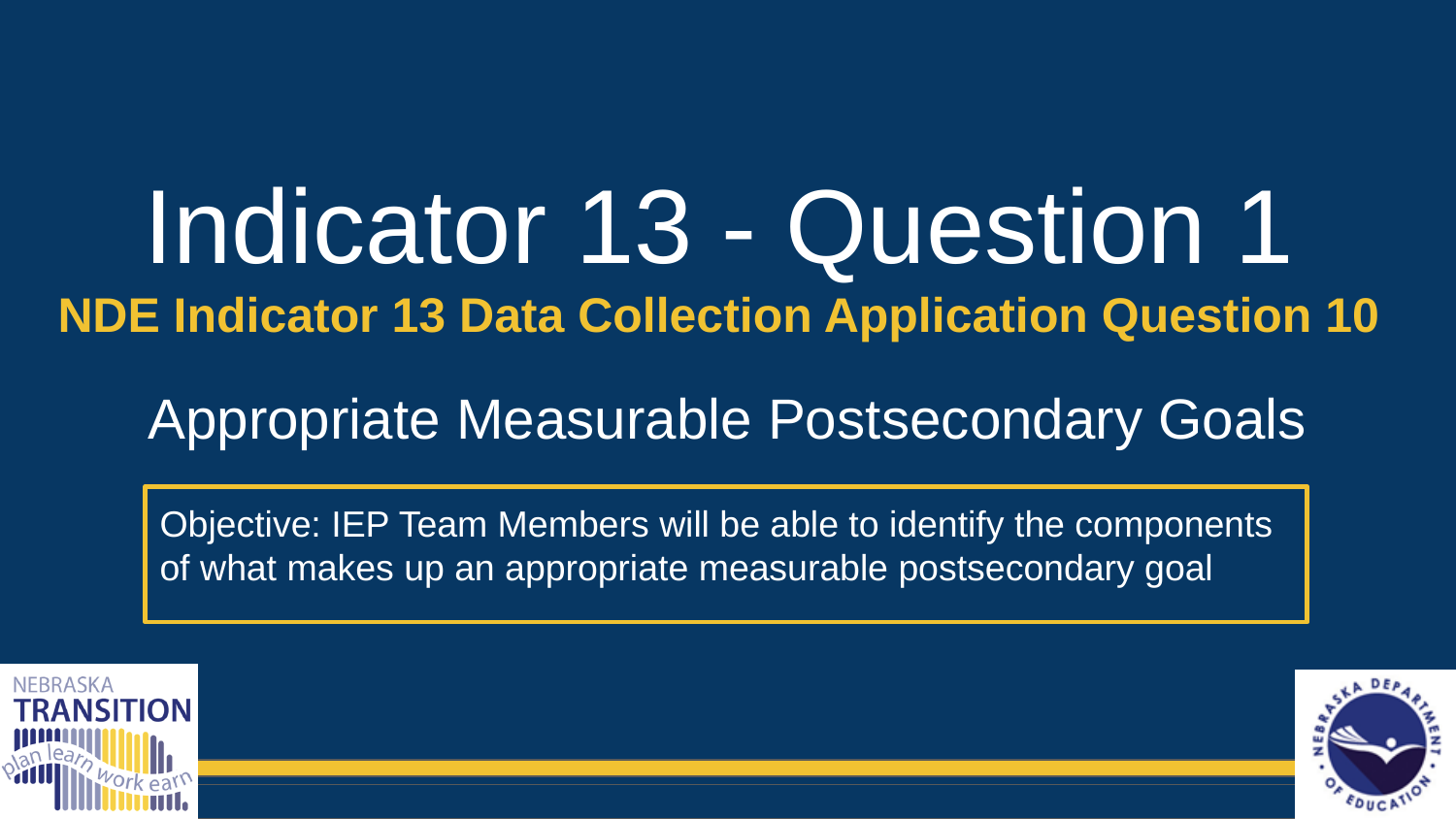

Indicator 13 - Question 1
NDE Indicator 13 Data Collection Application Question 10
Appropriate Measurable Postsecondary Goals
Objective: IEP Team Members will be able to identify the components of what makes up an appropriate measurable postsecondary goal